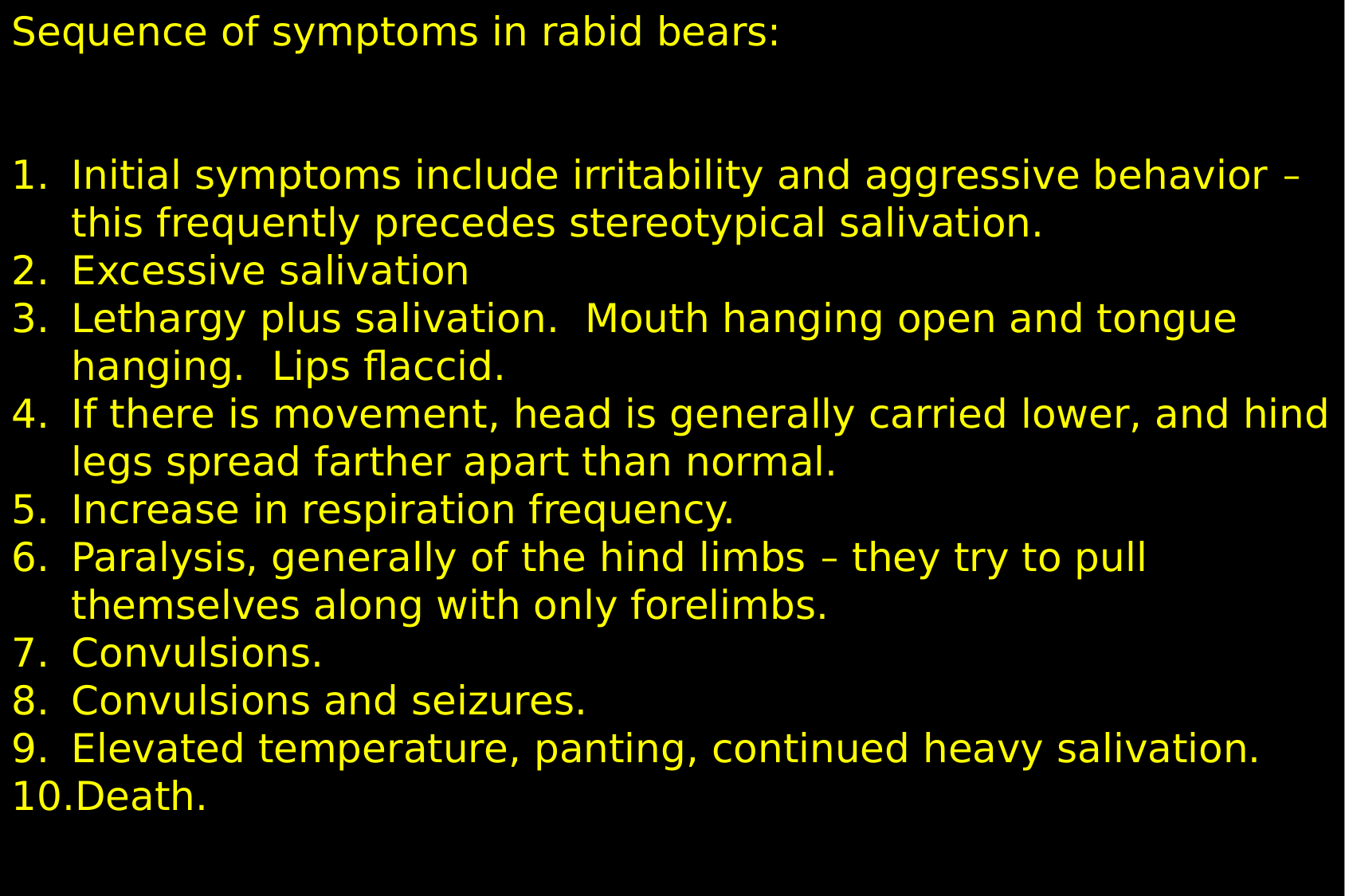

Sequence of symptoms in rabid bears:

Initial symptoms include irritability and aggressive behavior – this frequently precedes stereotypical salivation.
Excessive salivation
Lethargy plus salivation.  Mouth hanging open and tongue hanging.  Lips flaccid.
If there is movement, head is generally carried lower, and hind legs spread farther apart than normal.
Increase in respiration frequency.
Paralysis, generally of the hind limbs – they try to pull themselves along with only forelimbs.
Convulsions.
Convulsions and seizures.
Elevated temperature, panting, continued heavy salivation.
Death.